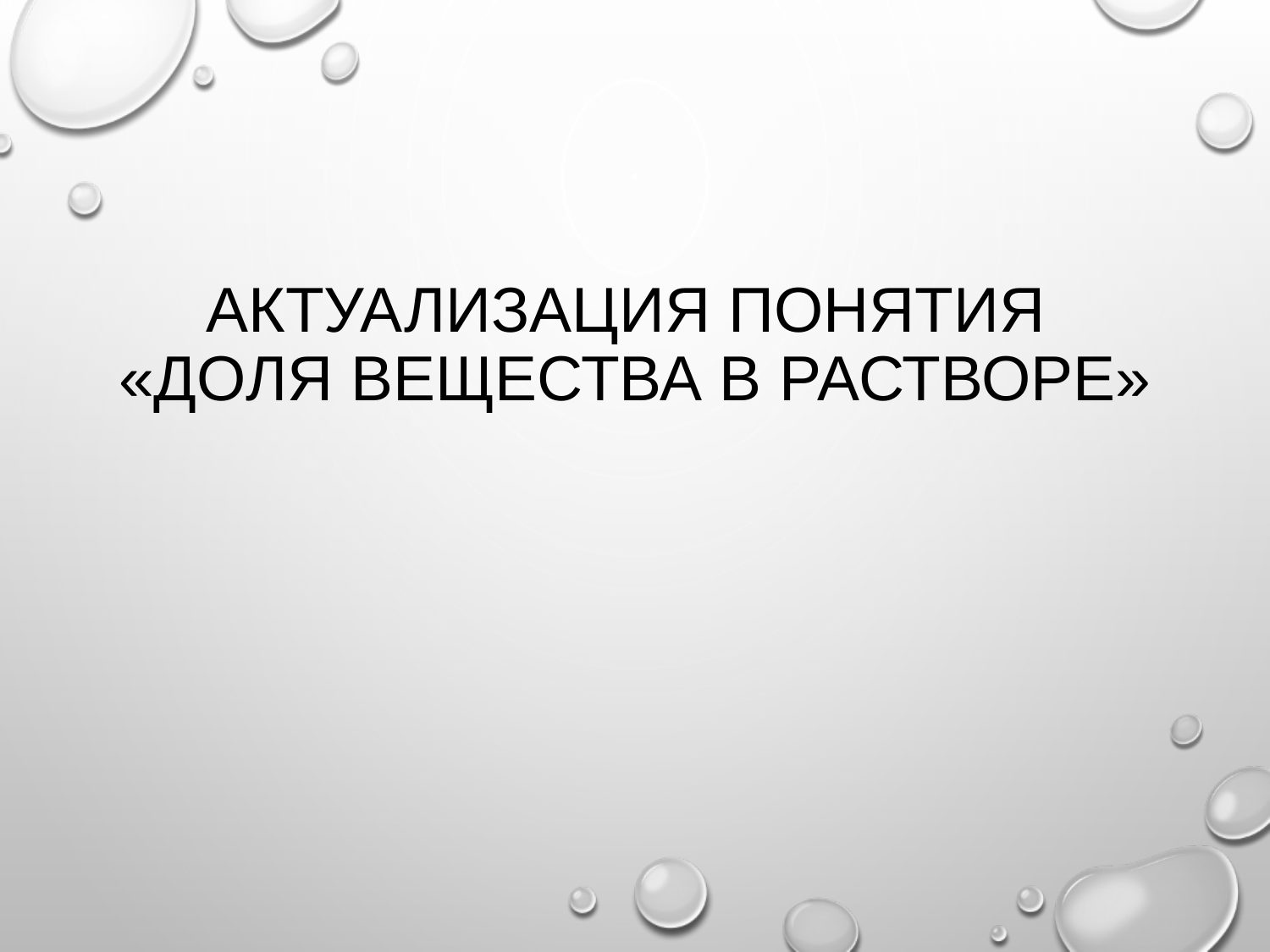

# Актуализация понятия «доля вещества в растворе»